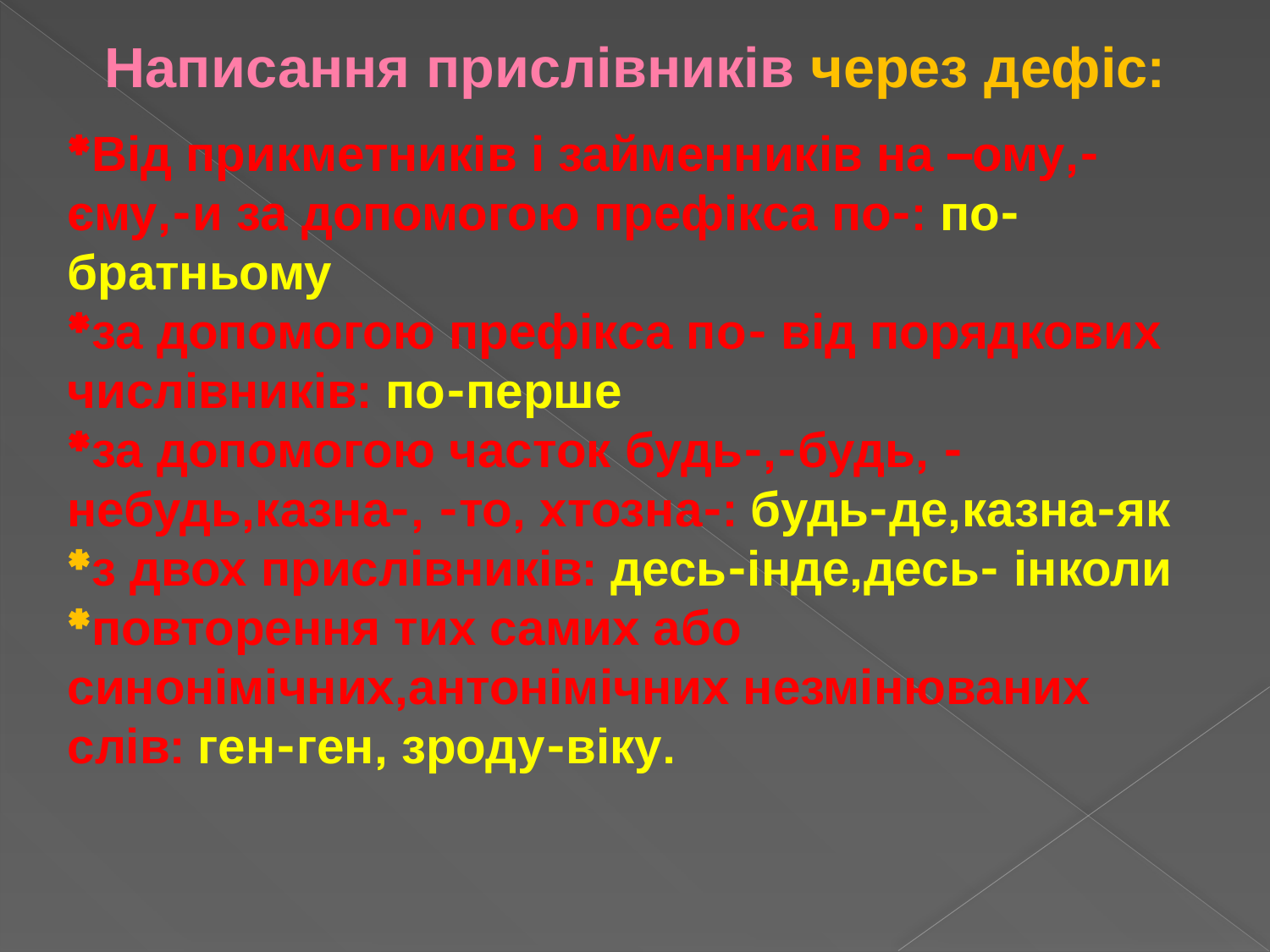

# Написання прислівників через дефіс:
*Від прикметників і займенників на –ому,-єму,-и за допомогою префікса по-: по-братньому
*за допомогою префікса по- від порядкових числівників: по-перше
*за допомогою часток будь-,-будь, -небудь,казна-, -то, хтозна-: будь-де,казна-як
*з двох прислівників: десь-інде,десь- інколи
*повторення тих самих або синонімічних,антонімічних незмінюваних слів: ген-ген, зроду-віку.